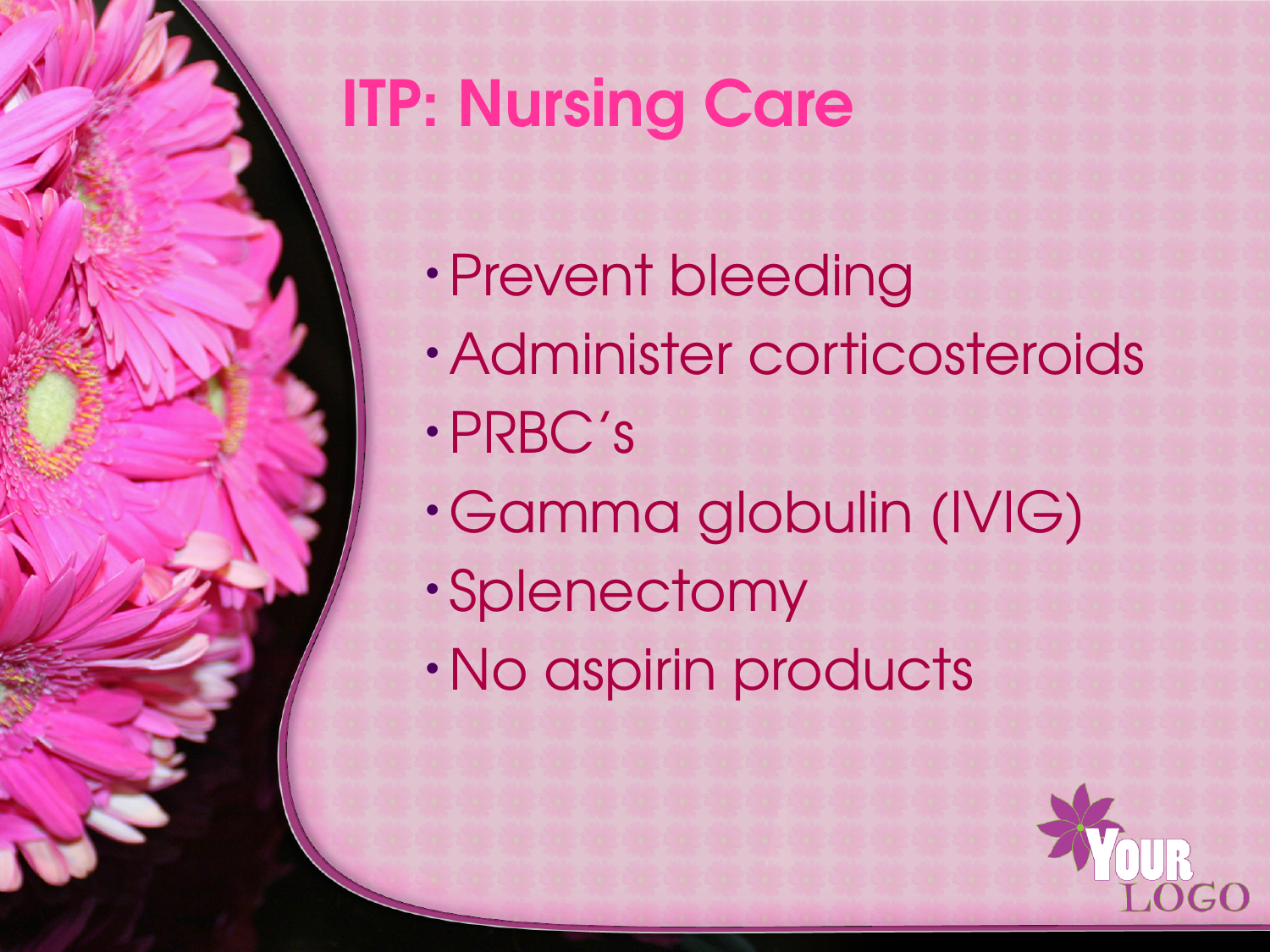

# ITP: Nursing Care
Prevent bleeding
Administer corticosteroids
PRBC’s
Gamma globulin (IVIG)
Splenectomy
No aspirin products